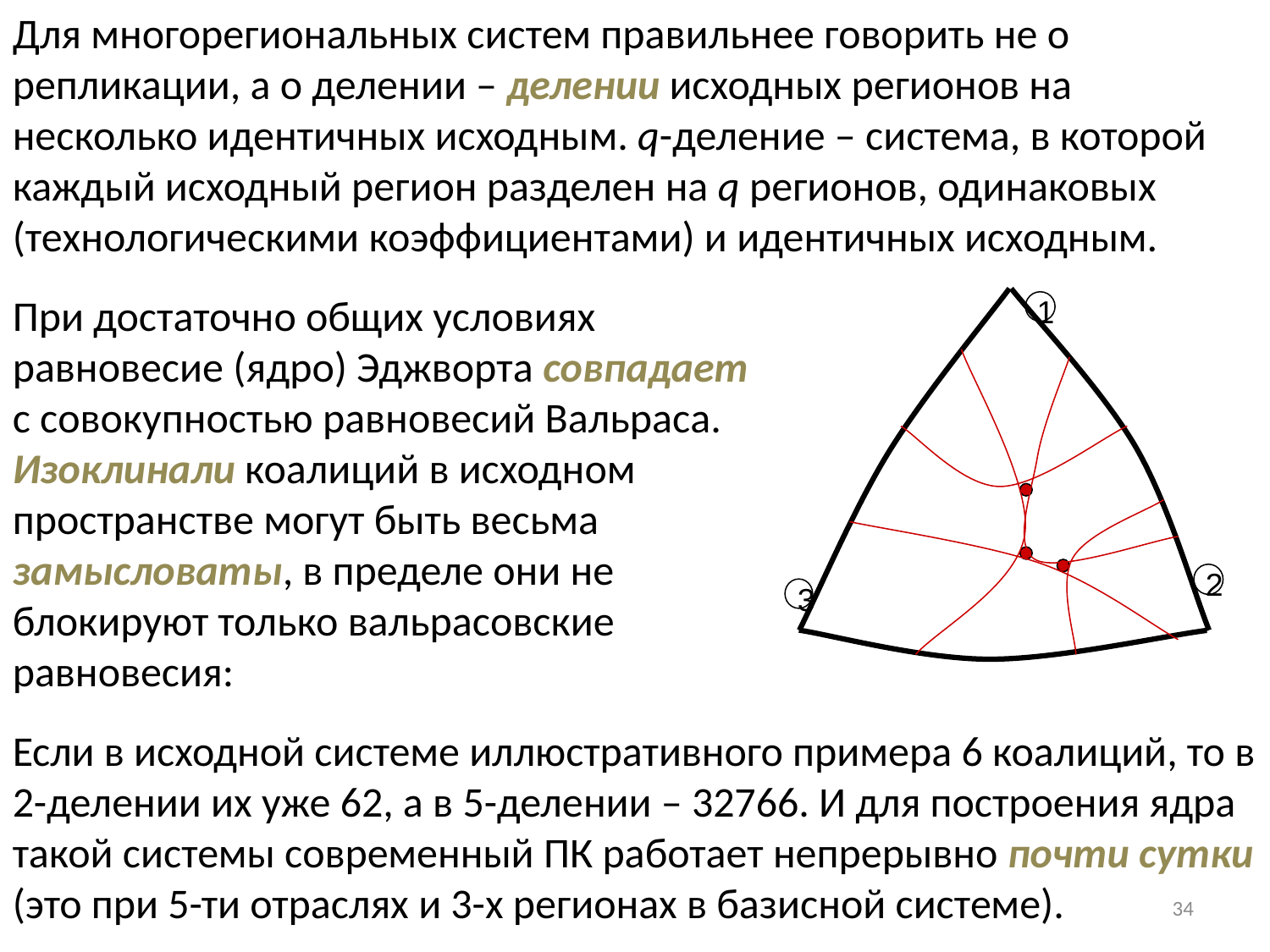

Для многорегиональных систем правильнее говорить не о репликации, а о делении – делении исходных регионов на несколько идентичных исходным. q-деление – система, в которой каждый исходный регион разделен на q регионов, одинаковых (технологическими коэффициентами) и идентичных исходным.
При достаточно общих условиях равновесие (ядро) Эджворта совпадает с совокупностью равновесий Вальраса. Изоклинали коалиций в исходном пространстве могут быть весьма замысловаты, в пределе они не блокируют только вальрасовские равновесия:
1

2

3

Если в исходной системе иллюстративного примера 6 коалиций, то в 2-делении их уже 62, а в 5-делении – 32766. И для построения ядра такой системы современный ПК работает непрерывно почти сутки (это при 5-ти отраслях и 3-х регионах в базисной системе).
34